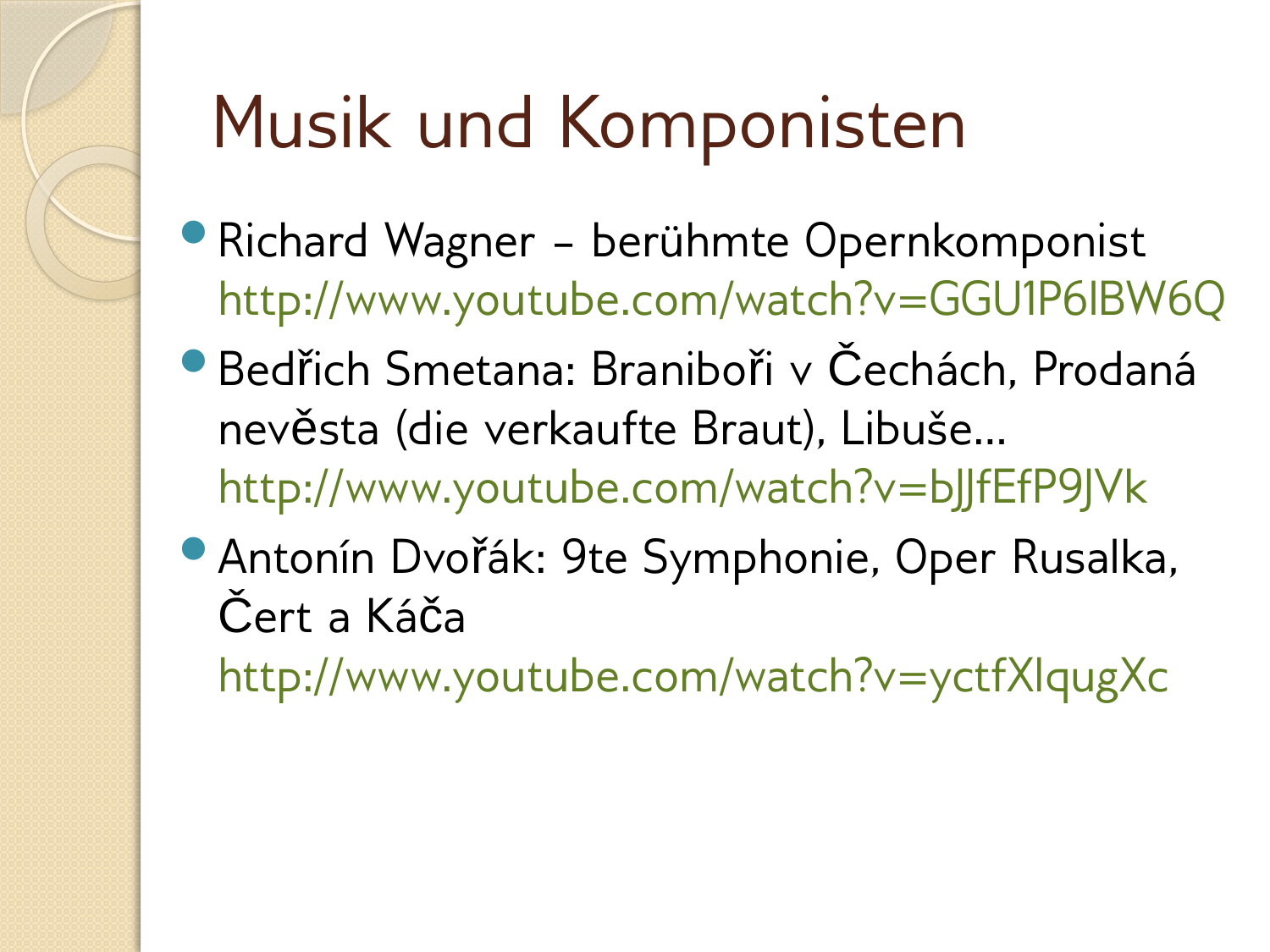

# Musik und Komponisten
Richard Wagner – berühmte Opernkomponist
http://www.youtube.com/watch?v=GGU1P6lBW6Q
Bedřich Smetana: Braniboři v Čechách, Prodaná nevěsta (die verkaufte Braut), Libuše…
http://www.youtube.com/watch?v=bJJfEfP9JVk
Antonín Dvořák: 9te Symphonie, Oper Rusalka, Čert a Káča
http://www.youtube.com/watch?v=yctfXIqugXc